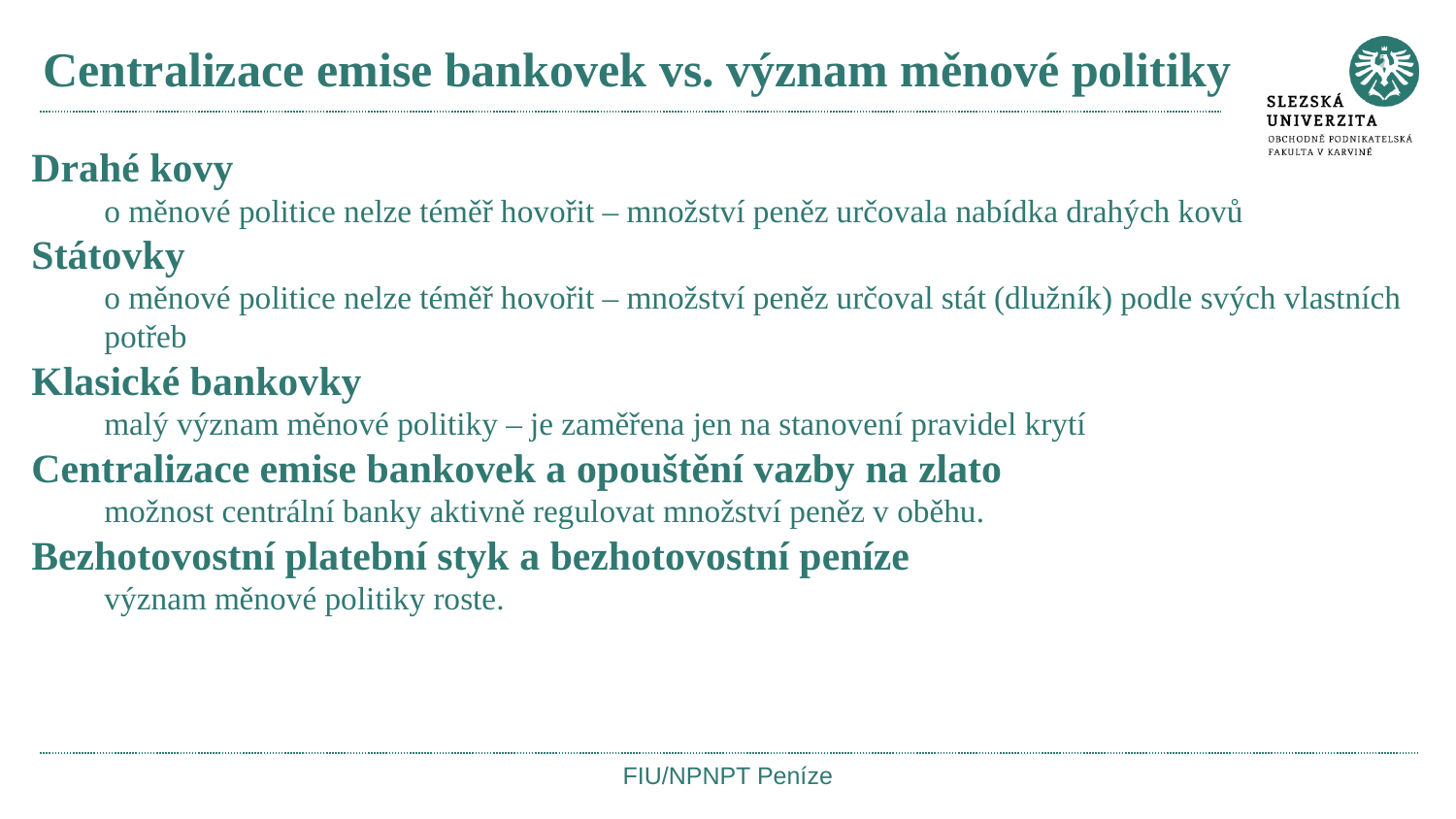

# Centralizace emise bankovek vs. význam měnové politiky
Drahé kovy
o měnové politice nelze téměř hovořit – množství peněz určovala nabídka drahých kovů
Státovky
o měnové politice nelze téměř hovořit – množství peněz určoval stát (dlužník) podle svých vlastních potřeb
Klasické bankovky
malý význam měnové politiky – je zaměřena jen na stanovení pravidel krytí
Centralizace emise bankovek a opouštění vazby na zlato
možnost centrální banky aktivně regulovat množství peněz v oběhu.
Bezhotovostní platební styk a bezhotovostní peníze
význam měnové politiky roste.

FIU/NPNPT Peníze